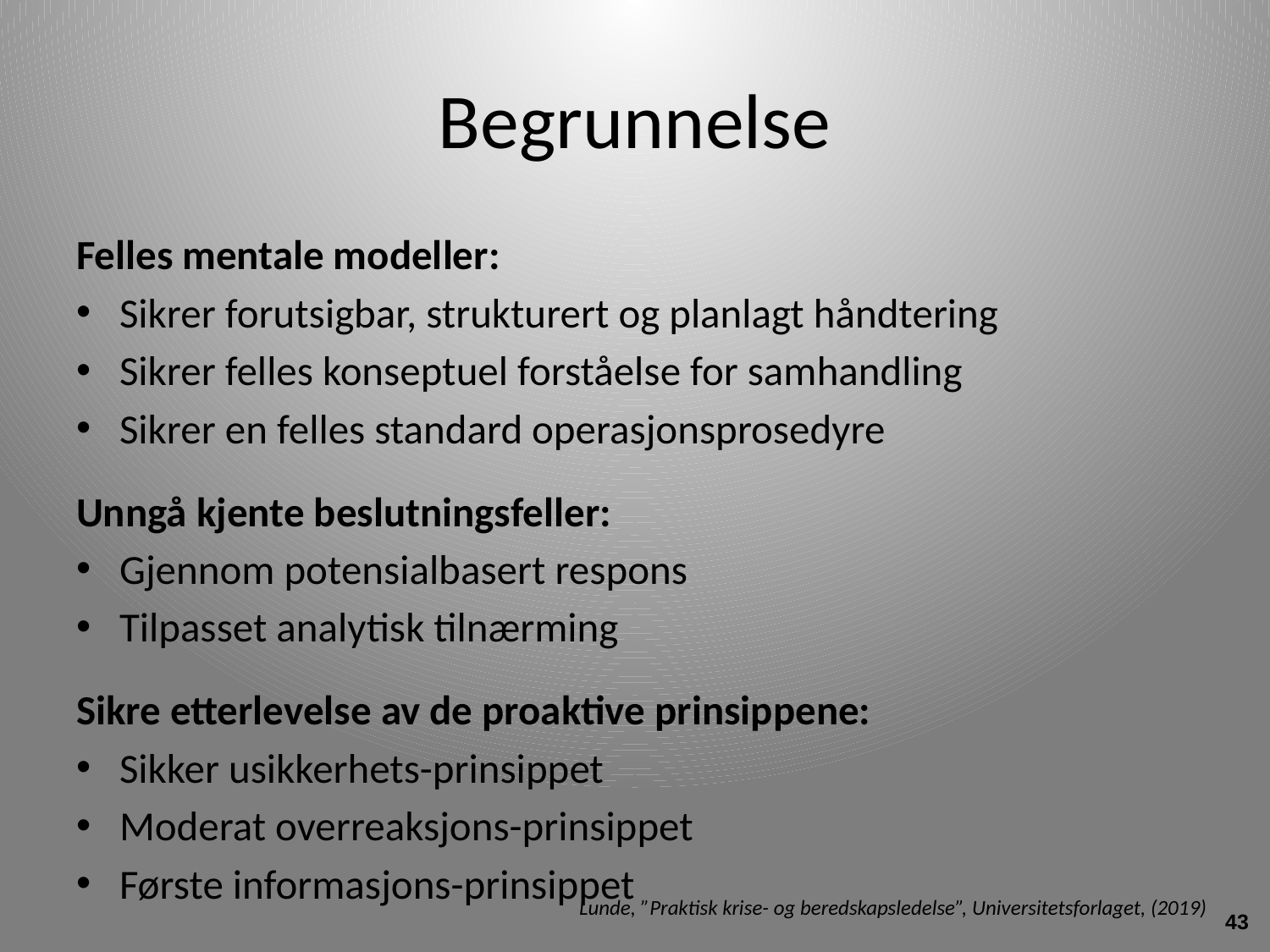

# Begrunnelse
Felles mentale modeller:
Sikrer forutsigbar, strukturert og planlagt håndtering
Sikrer felles konseptuel forståelse for samhandling
Sikrer en felles standard operasjonsprosedyre

Unngå kjente beslutningsfeller:
Gjennom potensialbasert respons
Tilpasset analytisk tilnærming

Sikre etterlevelse av de proaktive prinsippene:
Sikker usikkerhets-prinsippet
Moderat overreaksjons-prinsippet
Første informasjons-prinsippet
Lunde, ”Praktisk krise- og beredskapsledelse”, Universitetsforlaget, (2019)
43